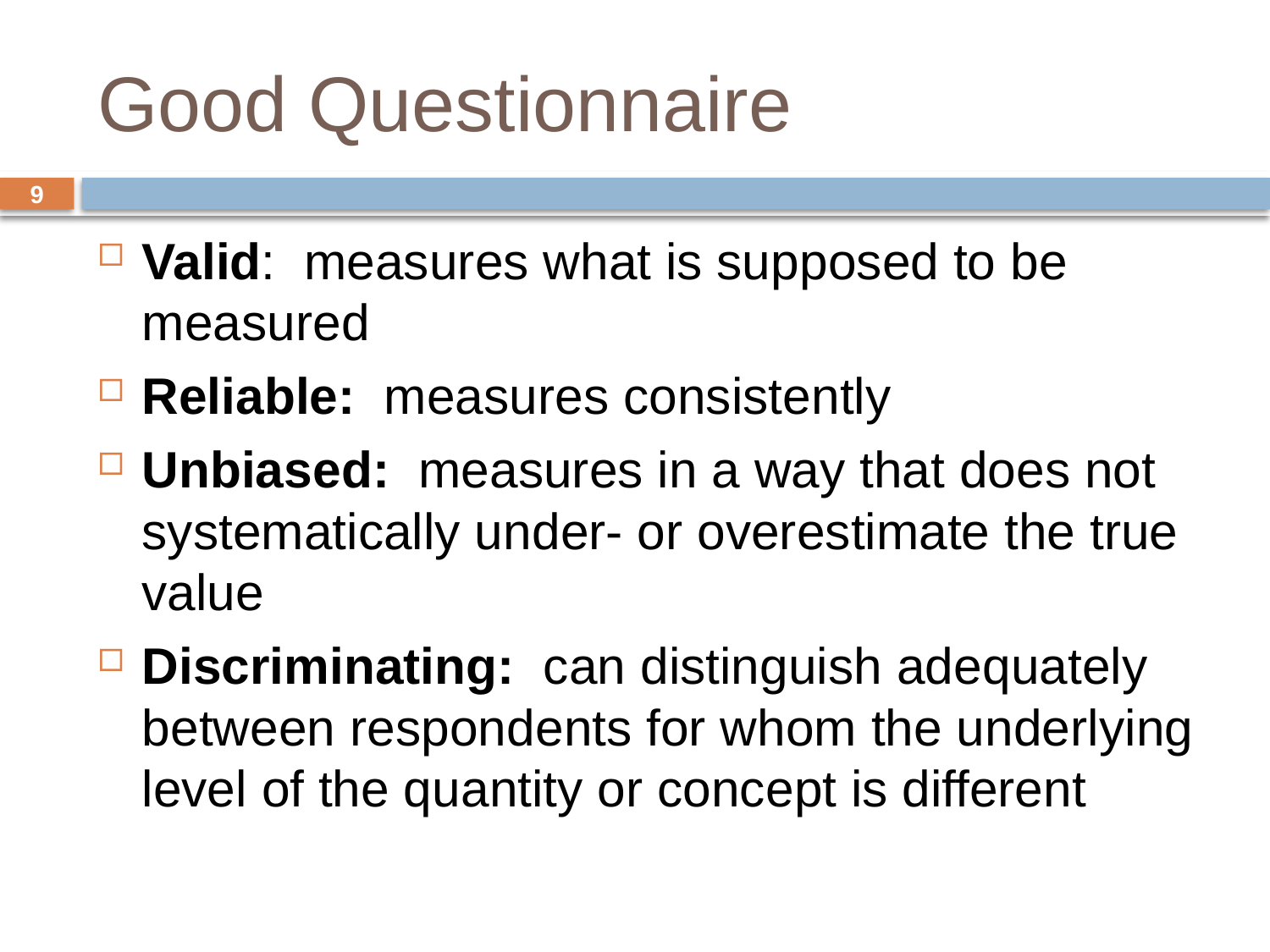

# Good Questionnaire
9
Valid:  measures what is supposed to be measured
Reliable:  measures consistently
Unbiased:  measures in a way that does not systematically under- or overestimate the true value
Discriminating:  can distinguish adequately between respondents for whom the underlying level of the quantity or concept is different